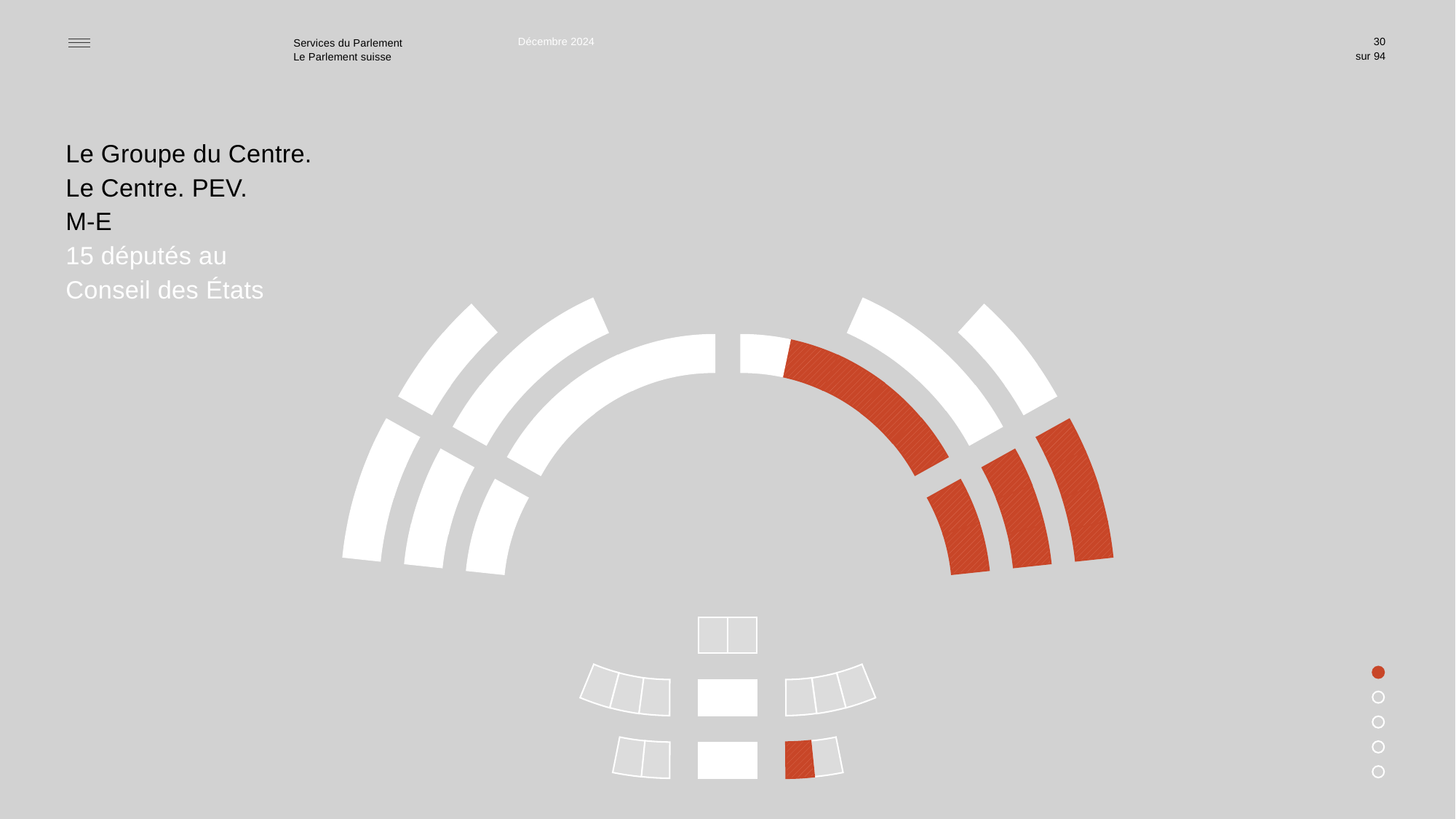

Décembre 2024
30
Le Groupe du Centre.
Le Centre. PEV.
M-E
15 députés au
Conseil des États